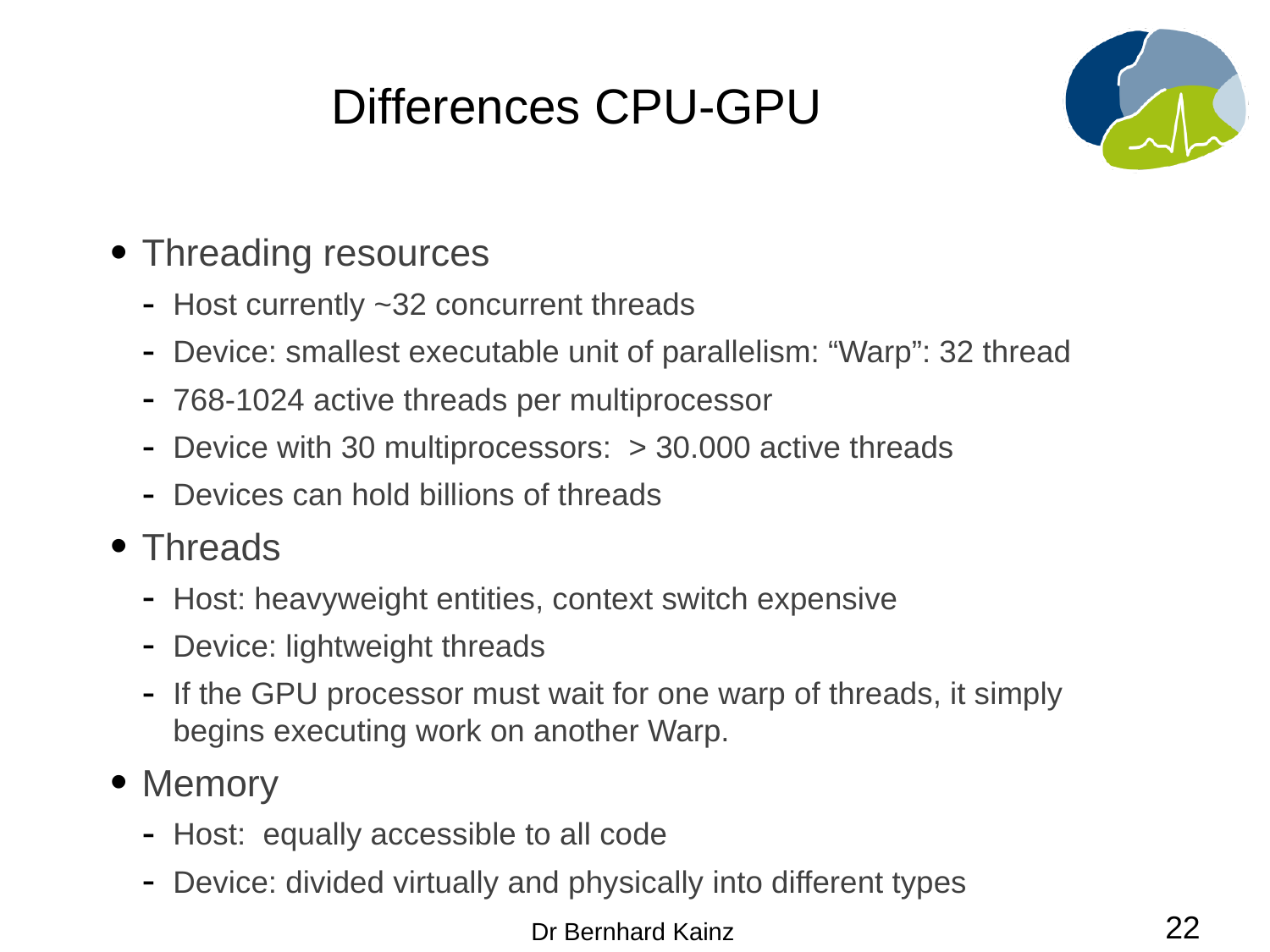

# Differences CPU-GPU
Threading resources
Host currently ~32 concurrent threads
Device: smallest executable unit of parallelism: “Warp”: 32 thread
768-1024 active threads per multiprocessor
Device with 30 multiprocessors:  > 30.000 active threads
Devices can hold billions of threads
Threads
Host: heavyweight entities, context switch expensive
Device: lightweight threads
If the GPU processor must wait for one warp of threads, it simply begins executing work on another Warp.
Memory
Host:  equally accessible to all code
Device: divided virtually and physically into different types